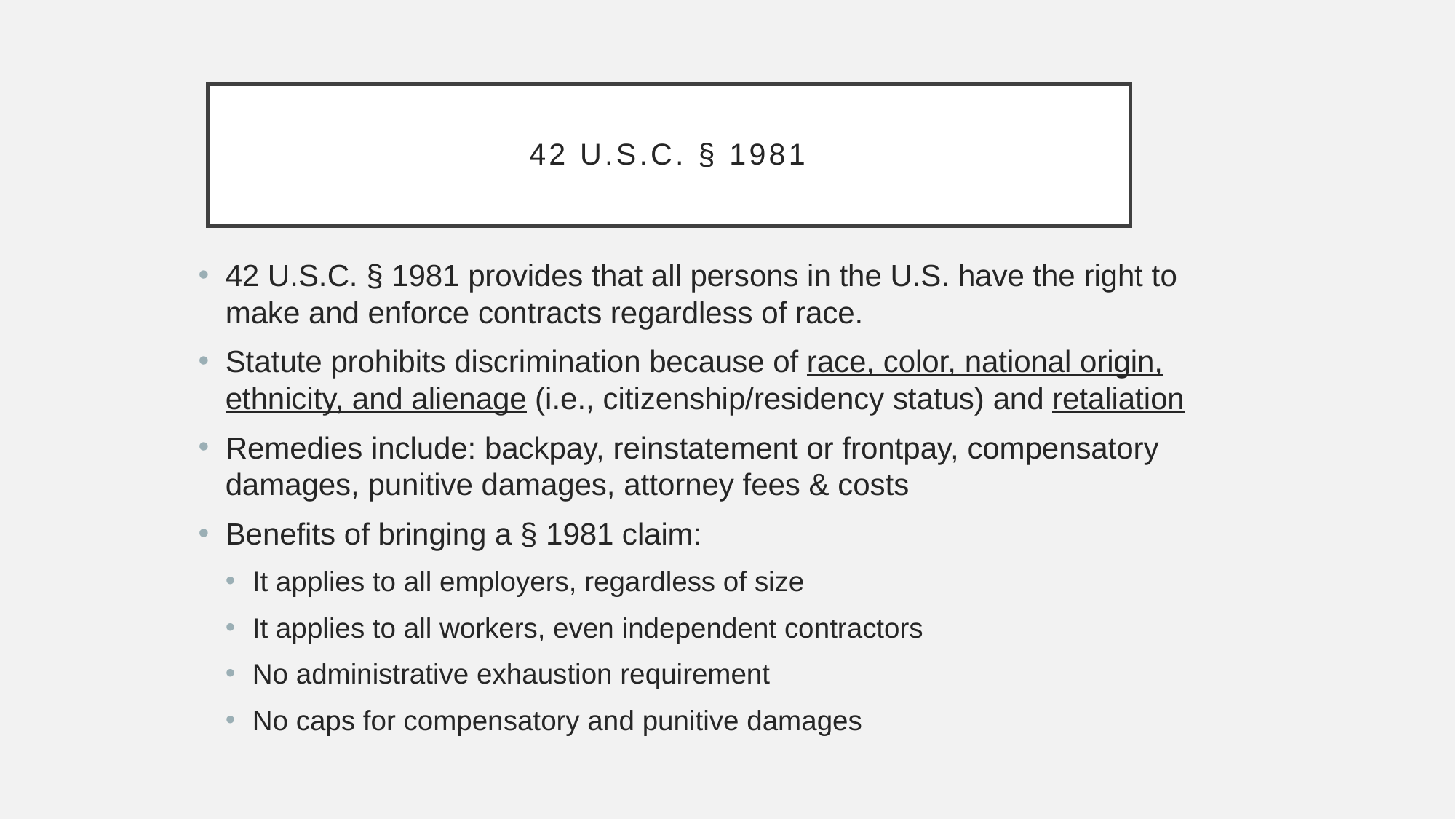

# 42 U.S.C. § 1981
42 U.S.C. § 1981 provides that all persons in the U.S. have the right to make and enforce contracts regardless of race.
Statute prohibits discrimination because of race, color, national origin, ethnicity, and alienage (i.e., citizenship/residency status) and retaliation
Remedies include: backpay, reinstatement or frontpay, compensatory damages, punitive damages, attorney fees & costs
Benefits of bringing a § 1981 claim:
It applies to all employers, regardless of size
It applies to all workers, even independent contractors
No administrative exhaustion requirement
No caps for compensatory and punitive damages